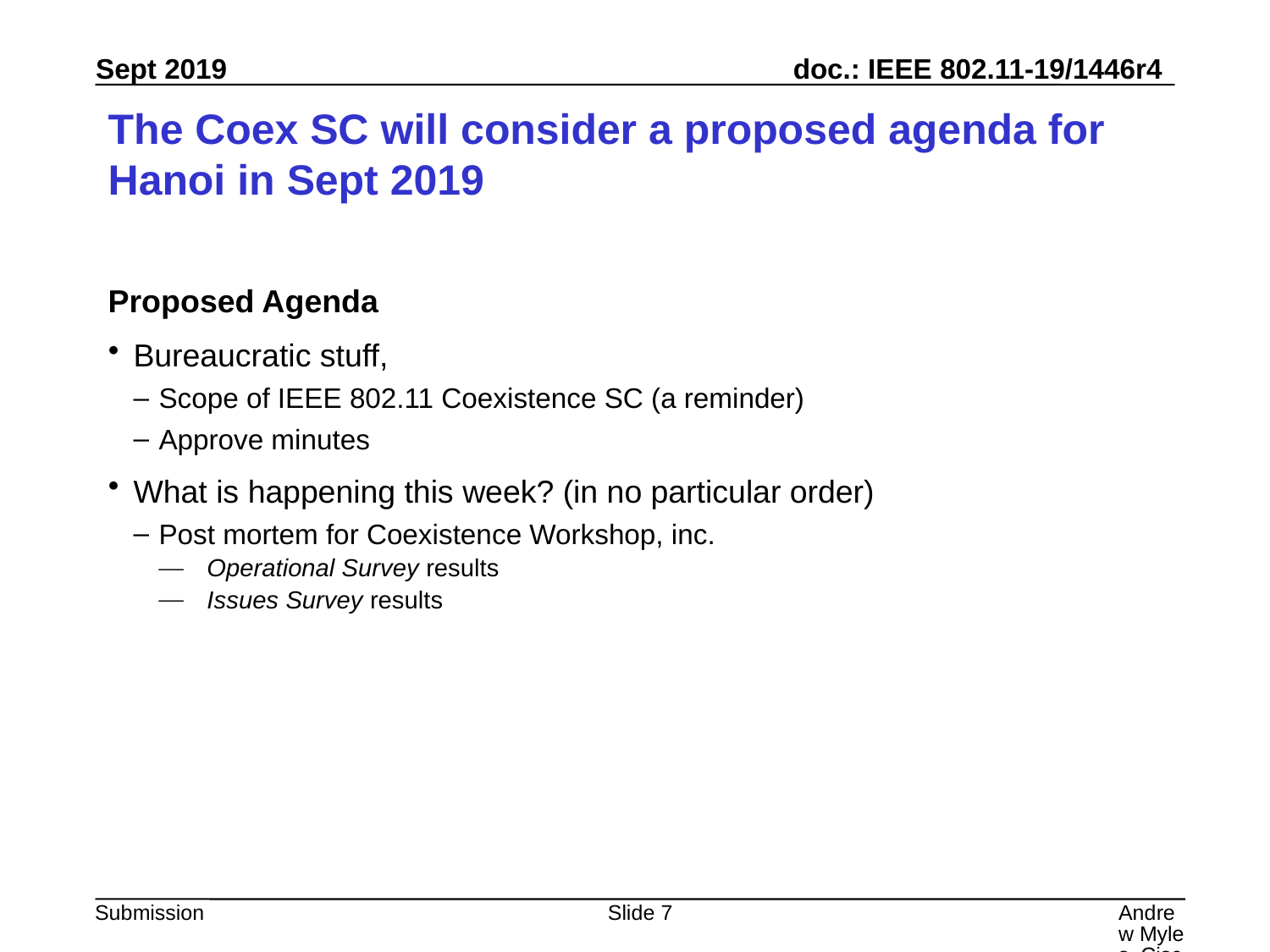

# The Coex SC will consider a proposed agenda for Hanoi in Sept 2019
Proposed Agenda
Bureaucratic stuff,
Scope of IEEE 802.11 Coexistence SC (a reminder)
Approve minutes
What is happening this week? (in no particular order)
Post mortem for Coexistence Workshop, inc.
Operational Survey results
Issues Survey results
Slide 7
Andrew Myles, Cisco